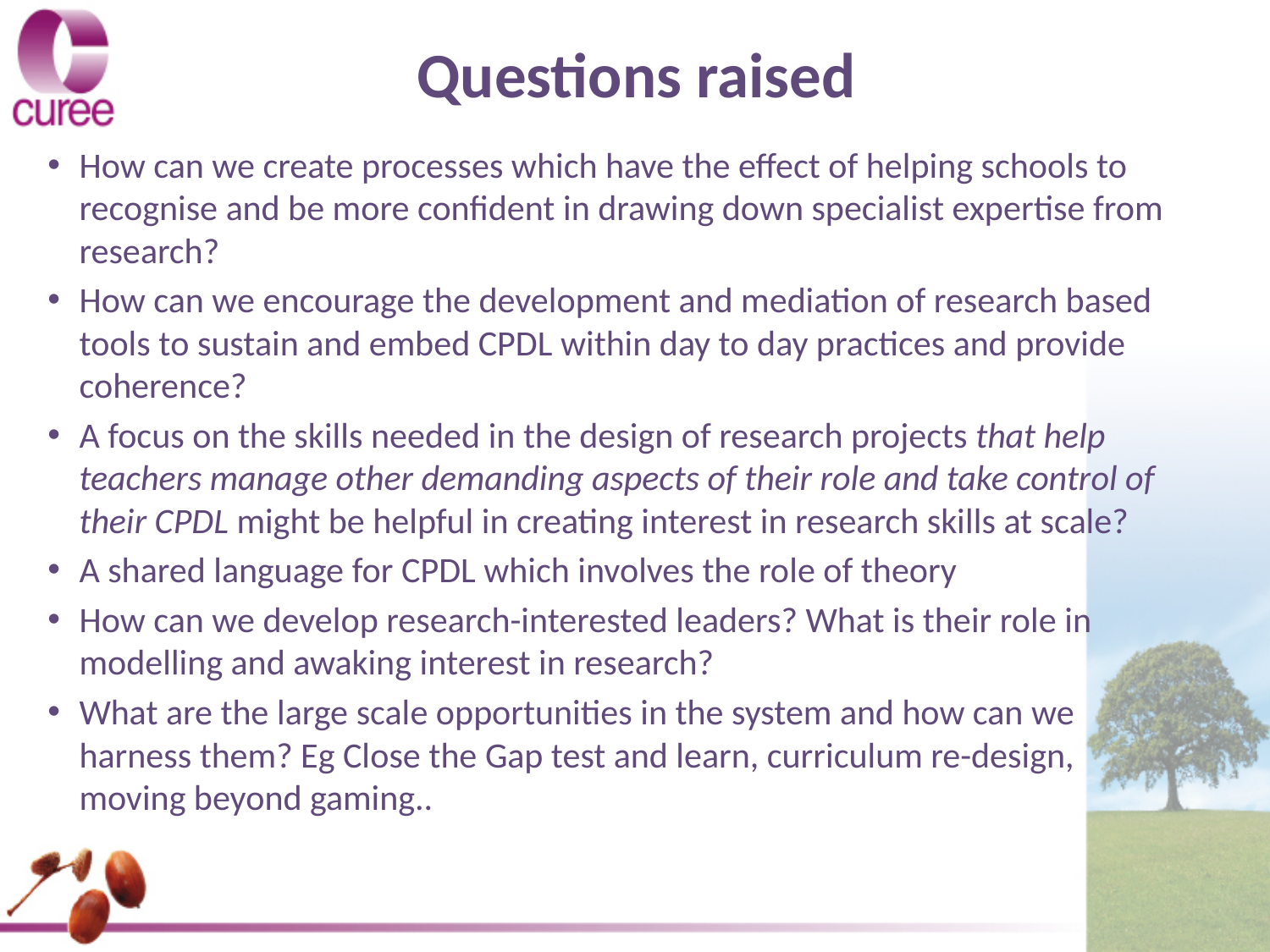

# Questions raised
How can we create processes which have the effect of helping schools to recognise and be more confident in drawing down specialist expertise from research?
How can we encourage the development and mediation of research based tools to sustain and embed CPDL within day to day practices and provide coherence?
A focus on the skills needed in the design of research projects that help teachers manage other demanding aspects of their role and take control of their CPDL might be helpful in creating interest in research skills at scale?
A shared language for CPDL which involves the role of theory
How can we develop research-interested leaders? What is their role in modelling and awaking interest in research?
What are the large scale opportunities in the system and how can we harness them? Eg Close the Gap test and learn, curriculum re-design, moving beyond gaming..